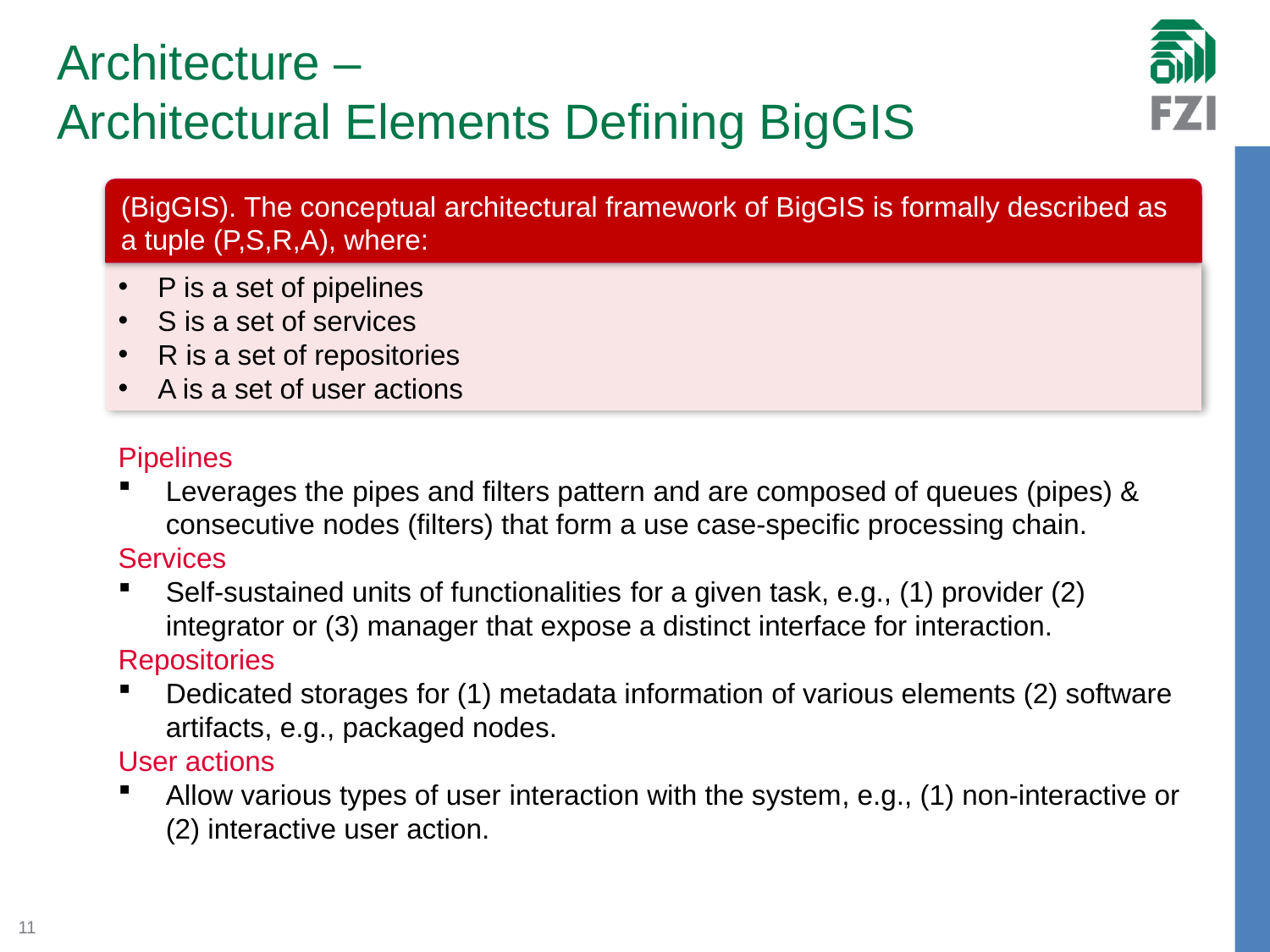

Architecture –
Architectural Elements Defining BigGIS
(BigGIS). The conceptual architectural framework of BigGIS is formally described as a tuple (P,S,R,A), where:
P is a set of pipelines
S is a set of services
R is a set of repositories
A is a set of user actions
Pipelines
Leverages the pipes and filters pattern and are composed of queues (pipes) & consecutive nodes (filters) that form a use case-specific processing chain.
Services
Self-sustained units of functionalities for a given task, e.g., (1) provider (2) integrator or (3) manager that expose a distinct interface for interaction.
Repositories
Dedicated storages for (1) metadata information of various elements (2) software artifacts, e.g., packaged nodes.
User actions
Allow various types of user interaction with the system, e.g., (1) non-interactive or (2) interactive user action.

11